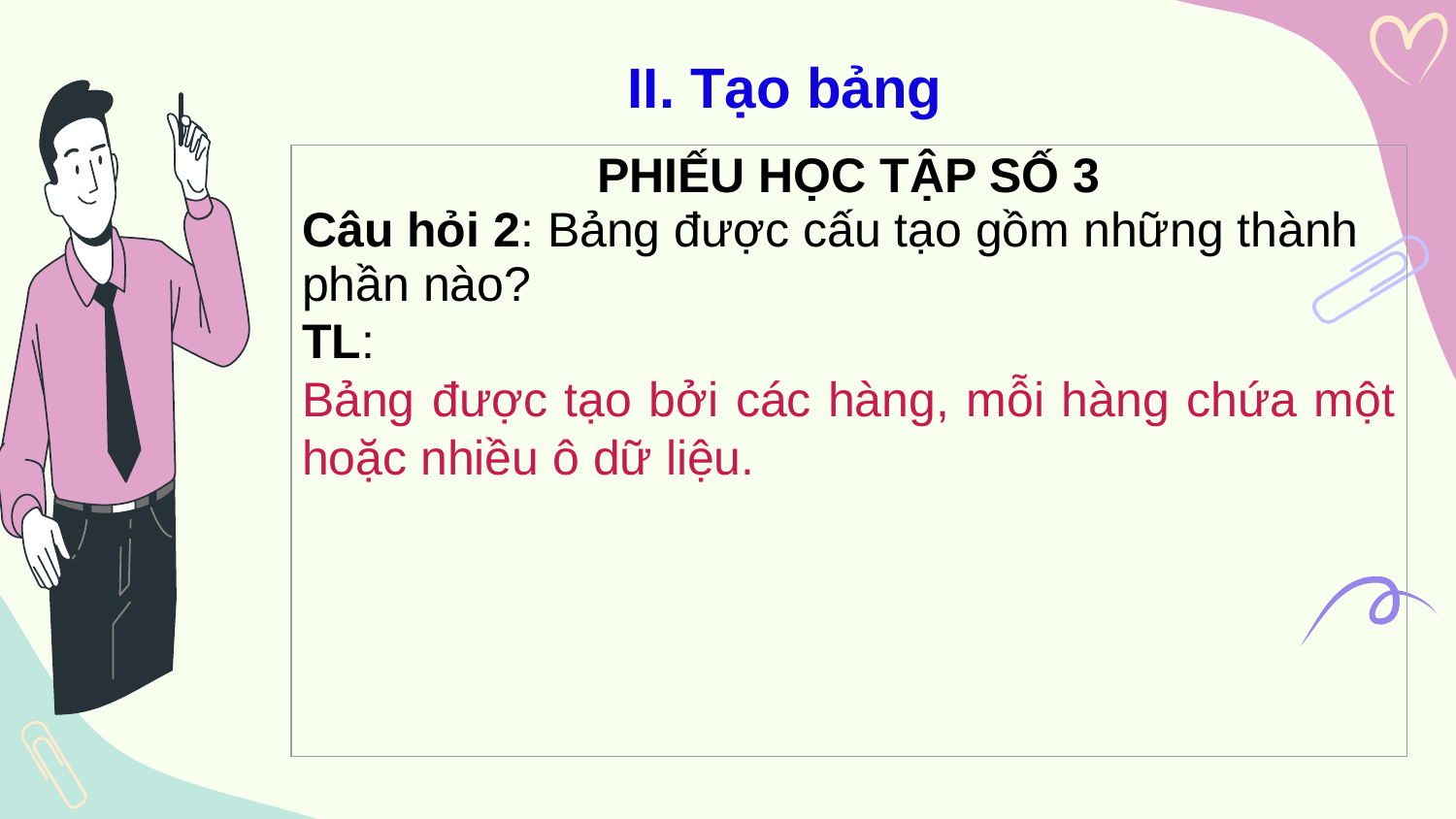

II. Tạo bảng

| PHIẾU HỌC TẬP SỐ 3 Câu hỏi 2: Bảng được cấu tạo gồm những thành phần nào? TL: Bảng được tạo bởi các hàng, mỗi hàng chứa một hoặc nhiều ô dữ liệu. |
| --- |